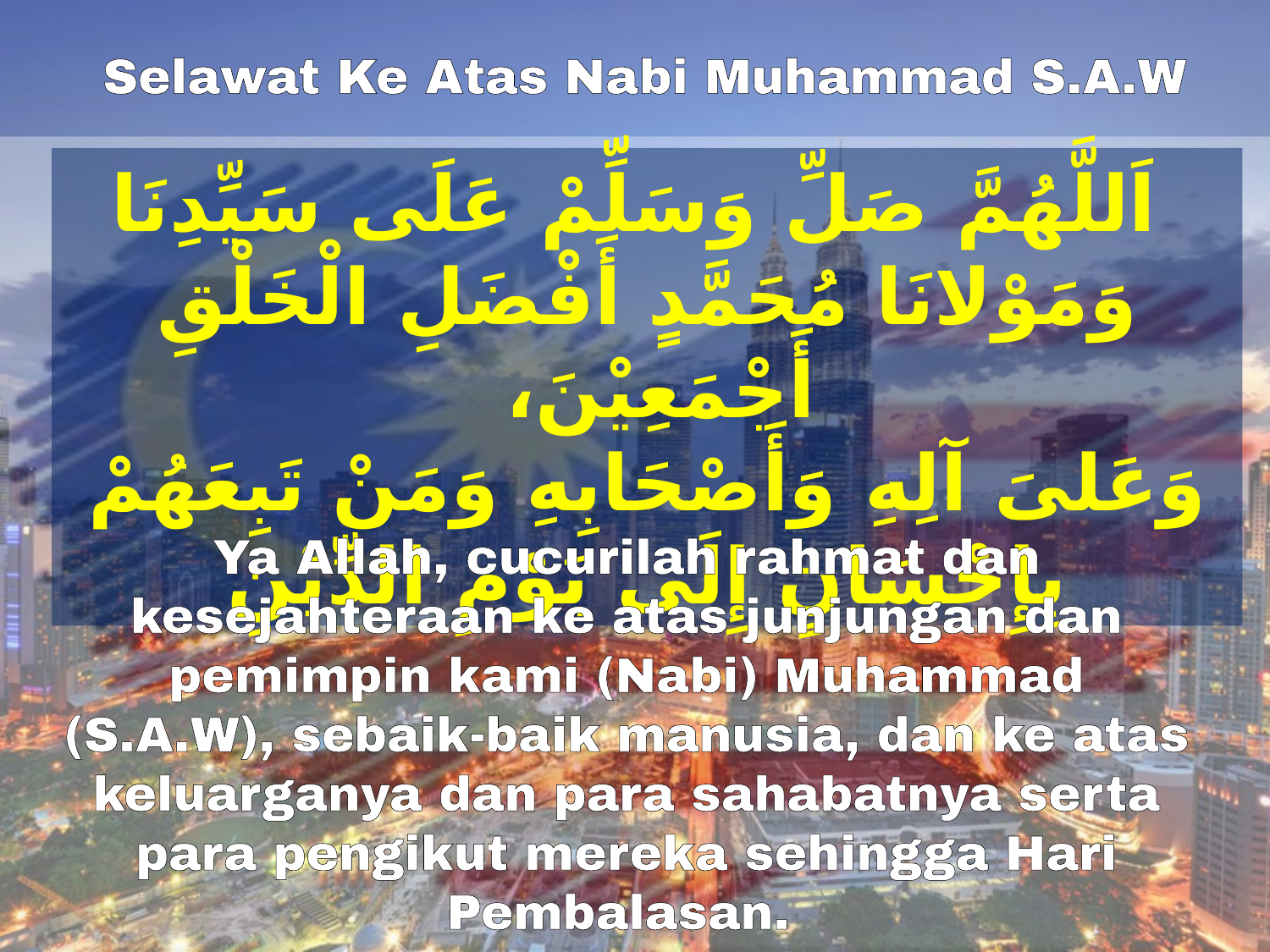

Selawat Ke Atas Nabi Muhammad S.A.W
 اَللَّهُمَّ صَلِّ وَسَلِّمْ عَلَى سَيِّدِنَا وَمَوْلانَا مُحَمَّدٍ أَفْضَلِ الْخَلْقِ أَجْمَعِيْنَ،
وَعَلىَ آلِهِ وَأَصْحَابِهِ وَمَنْ تَبِعَهُمْ بِإِحْسَانٍ إِلَى يَوْمِ الدِّيْنِ
Ya Allah, cucurilah rahmat dan kesejahteraan ke atas junjungan dan pemimpin kami (Nabi) Muhammad (S.A.W), sebaik-baik manusia, dan ke atas keluarganya dan para sahabatnya serta para pengikut mereka sehingga Hari Pembalasan.